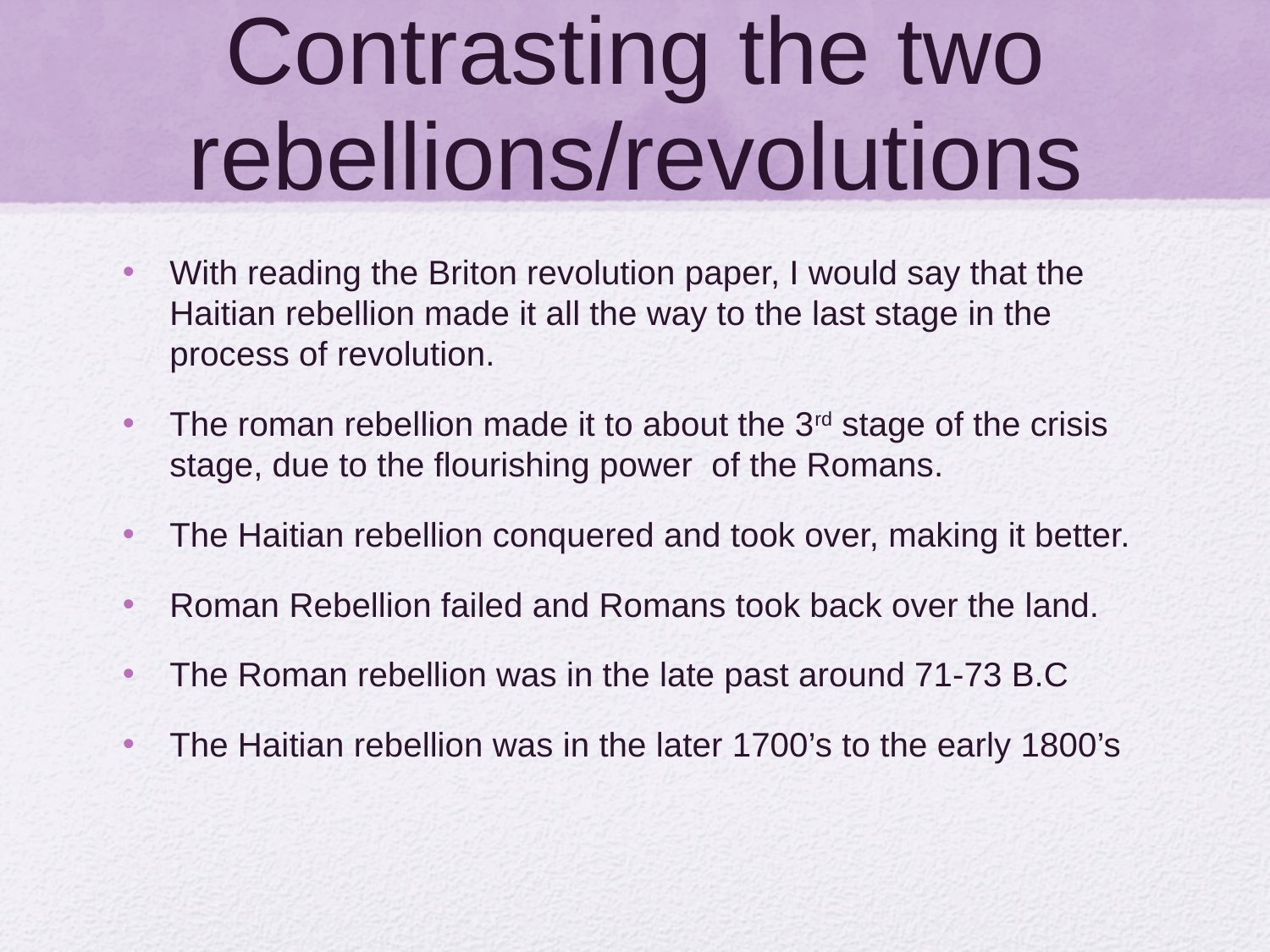

# Contrasting the two rebellions/revolutions
With reading the Briton revolution paper, I would say that the Haitian rebellion made it all the way to the last stage in the process of revolution.
The roman rebellion made it to about the 3rd stage of the crisis stage, due to the flourishing power  of the Romans.
The Haitian rebellion conquered and took over, making it better.
Roman Rebellion failed and Romans took back over the land.
The Roman rebellion was in the late past around 71-73 B.C
The Haitian rebellion was in the later 1700’s to the early 1800’s